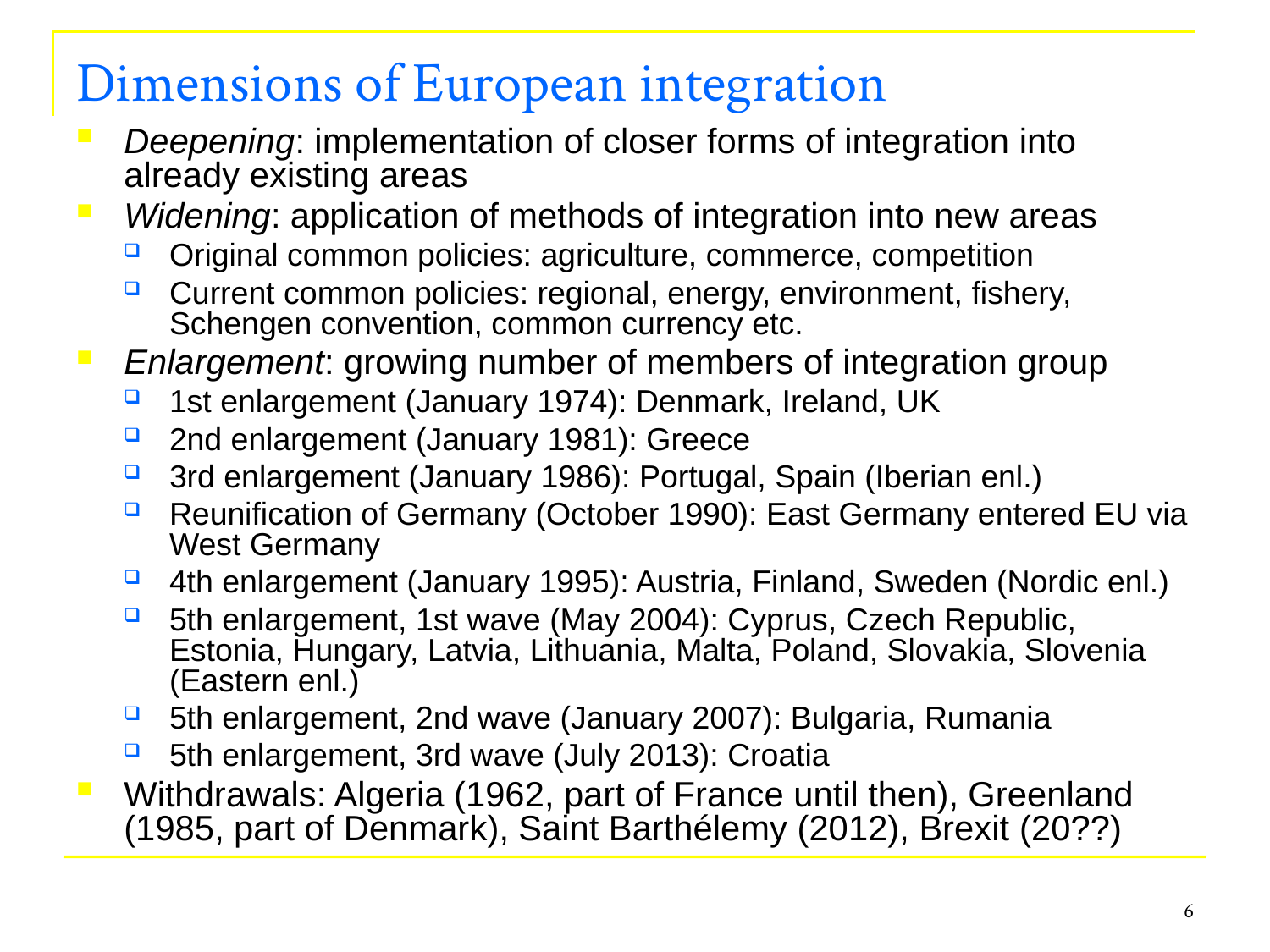

# Dimensions of European integration
Deepening: implementation of closer forms of integration into already existing areas
Widening: application of methods of integration into new areas
Original common policies: agriculture, commerce, competition
Current common policies: regional, energy, environment, fishery, Schengen convention, common currency etc.
Enlargement: growing number of members of integration group
1st enlargement (January 1974): Denmark, Ireland, UK
2nd enlargement (January 1981): Greece
3rd enlargement (January 1986): Portugal, Spain (Iberian enl.)
Reunification of Germany (October 1990): East Germany entered EU via West Germany
4th enlargement (January 1995): Austria, Finland, Sweden (Nordic enl.)
5th enlargement, 1st wave (May 2004): Cyprus, Czech Republic, Estonia, Hungary, Latvia, Lithuania, Malta, Poland, Slovakia, Slovenia (Eastern enl.)
5th enlargement, 2nd wave (January 2007): Bulgaria, Rumania
5th enlargement, 3rd wave (July 2013): Croatia
Withdrawals: Algeria (1962, part of France until then), Greenland (1985, part of Denmark), Saint Barthélemy (2012), Brexit (20??)
6